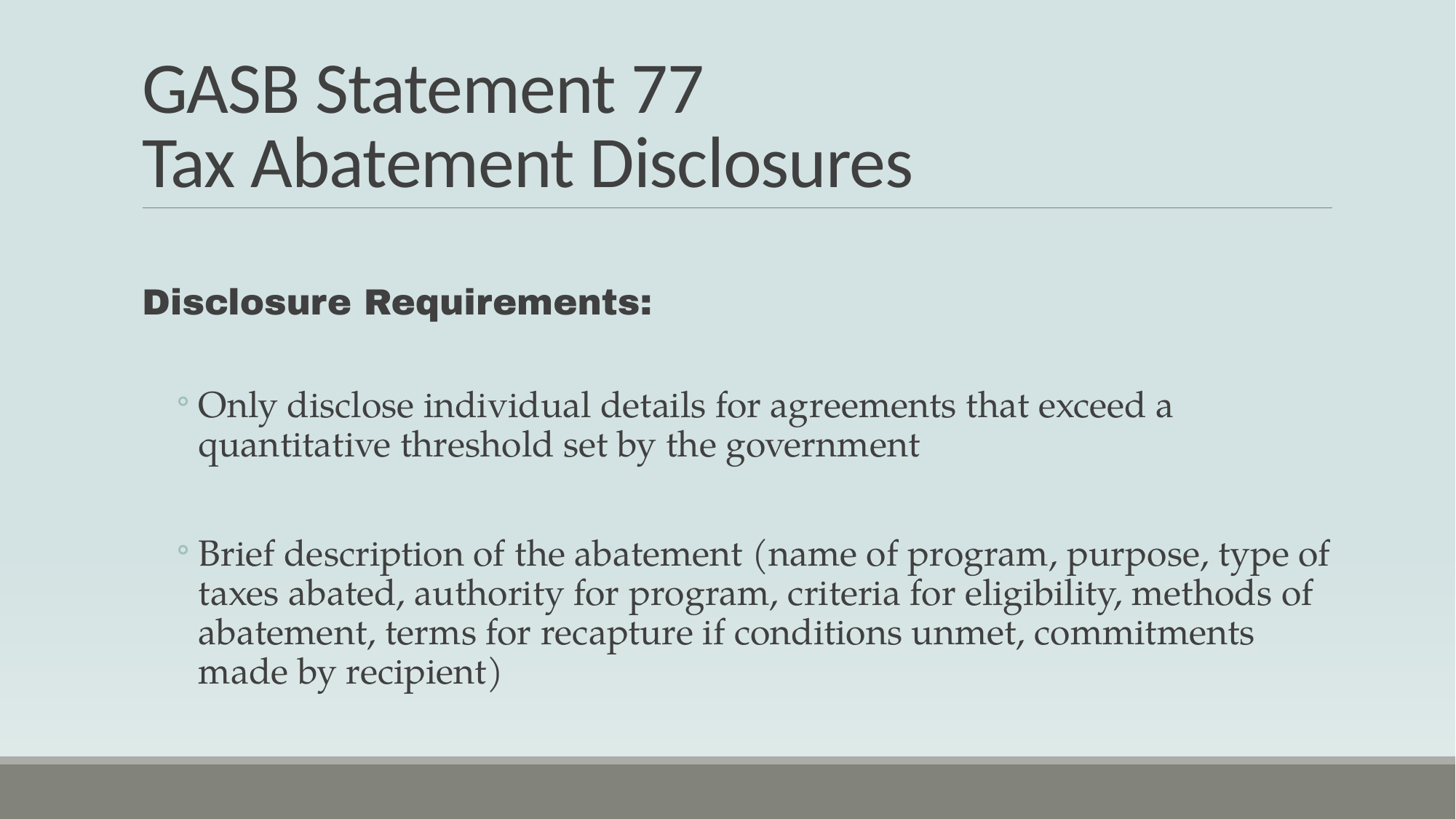

# GASB Statement 77 Tax Abatement Disclosures

Disclosure Requirements:

Only disclose individual details for agreements that exceed a quantitative threshold set by the government

Brief description of the abatement (name of program, purpose, type of taxes abated, authority for program, criteria for eligibility, methods of abatement, terms for recapture if conditions unmet, commitments made by recipient)